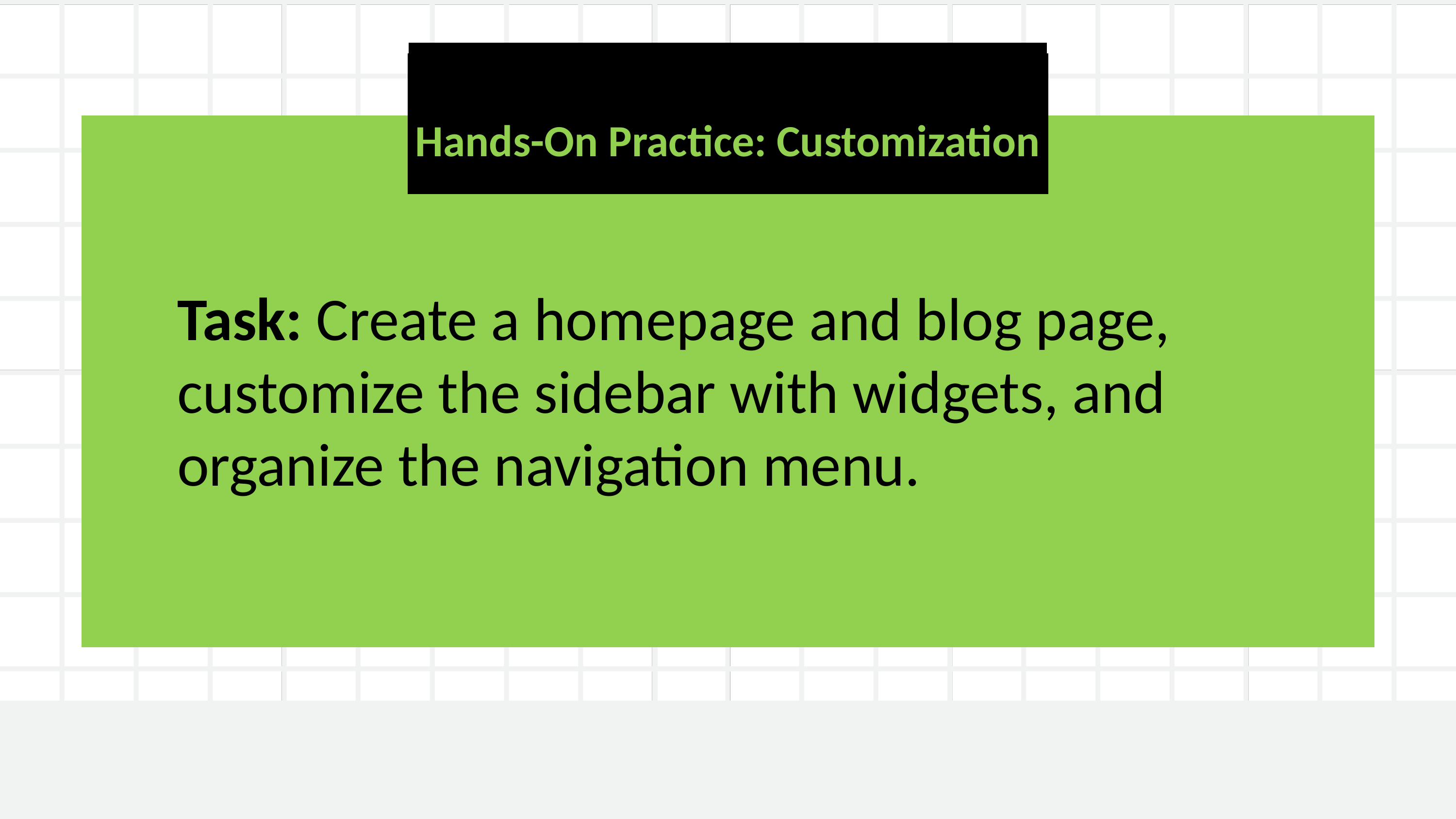

Hands-On Practice: Customization

Task: Create a homepage and blog page, customize the sidebar with widgets, and organize the navigation menu.